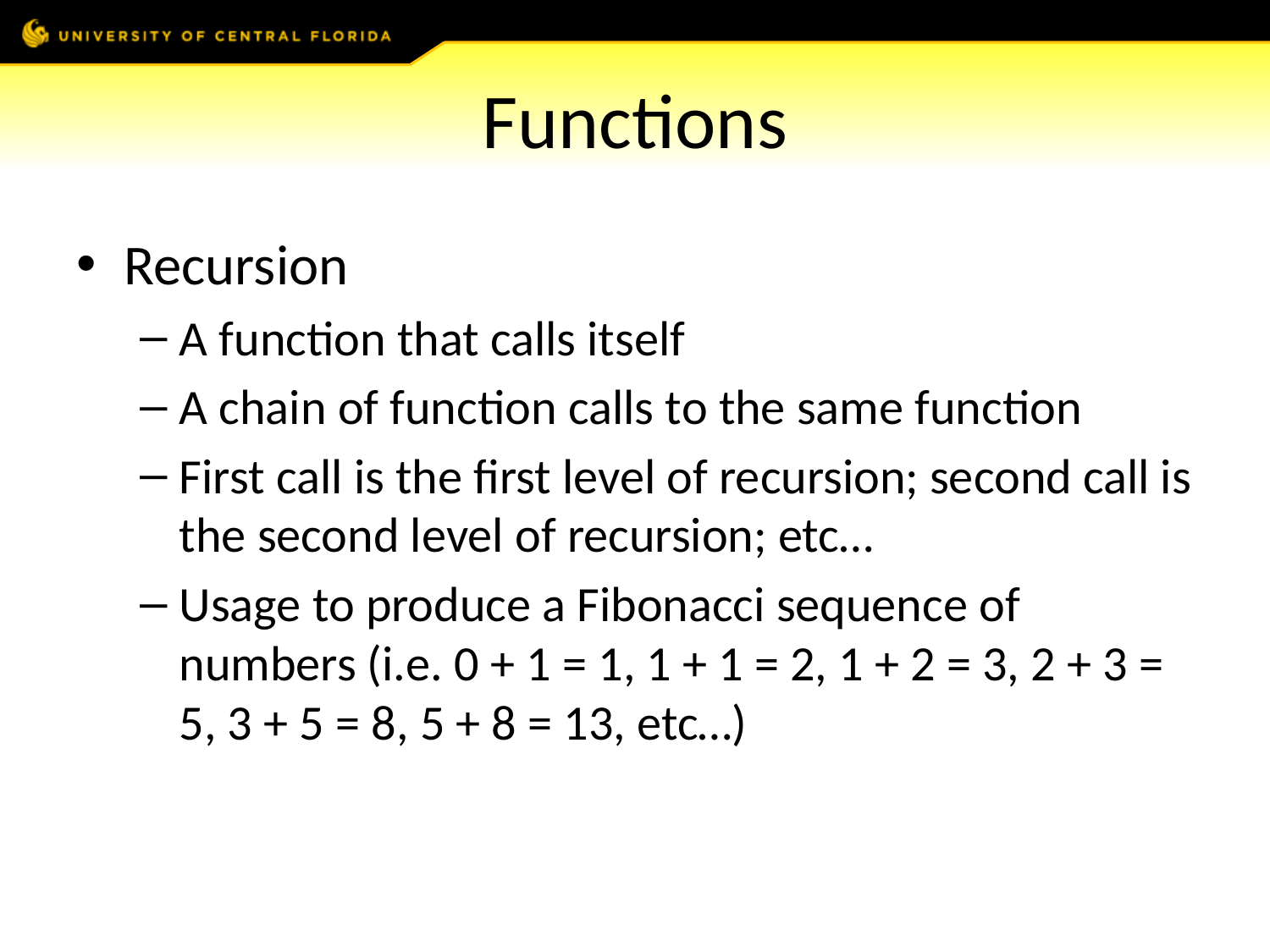

# Functions
Recursion
A function that calls itself
A chain of function calls to the same function
First call is the first level of recursion; second call is the second level of recursion; etc…
Usage to produce a Fibonacci sequence of numbers (i.e. 0 + 1 = 1, 1 + 1 = 2, 1 + 2 = 3, 2 + 3 = 5, 3 + 5 = 8, 5 + 8 = 13, etc…)